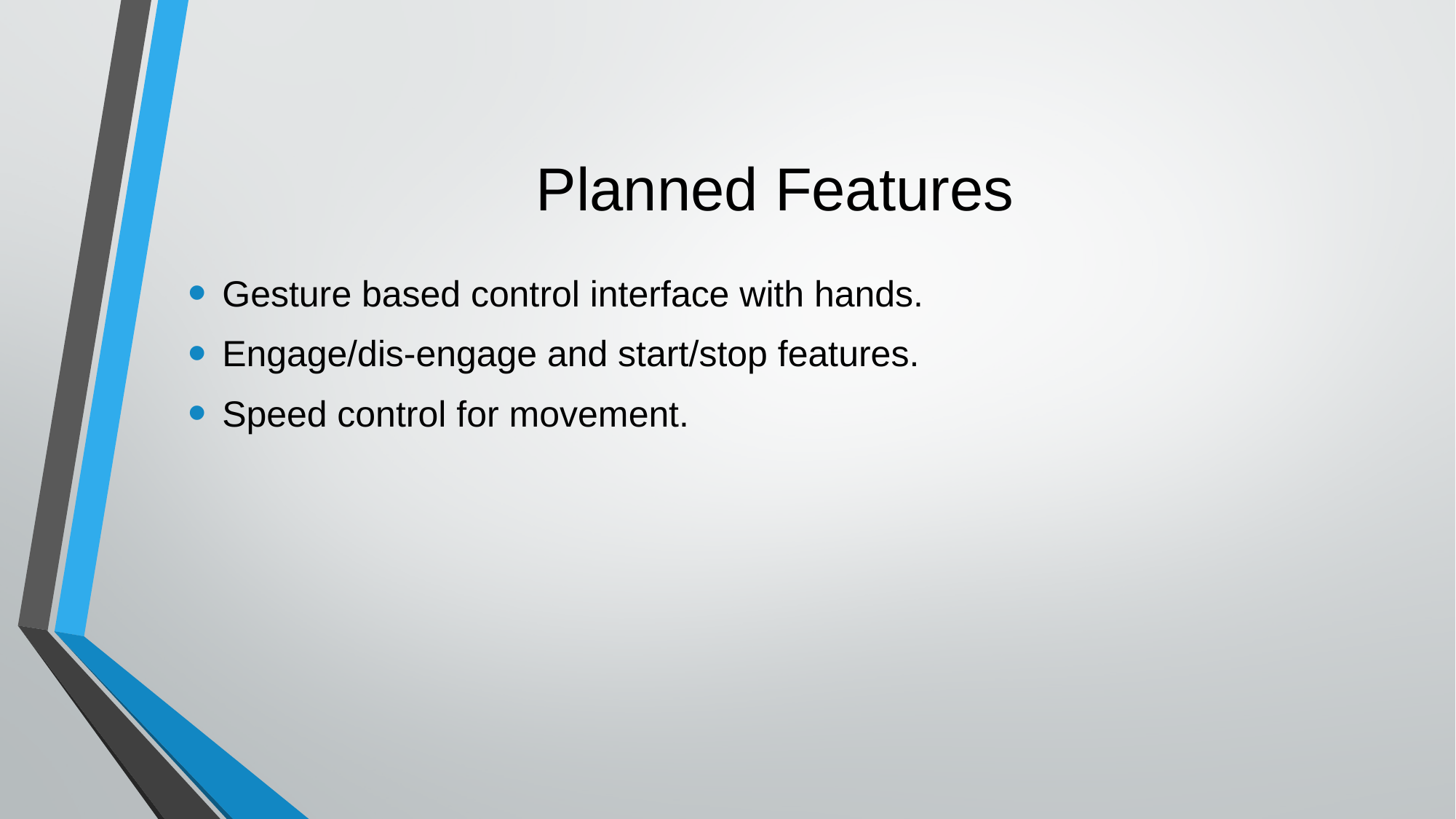

# Planned Features
Gesture based control interface with hands.
Engage/dis-engage and start/stop features.
Speed control for movement.